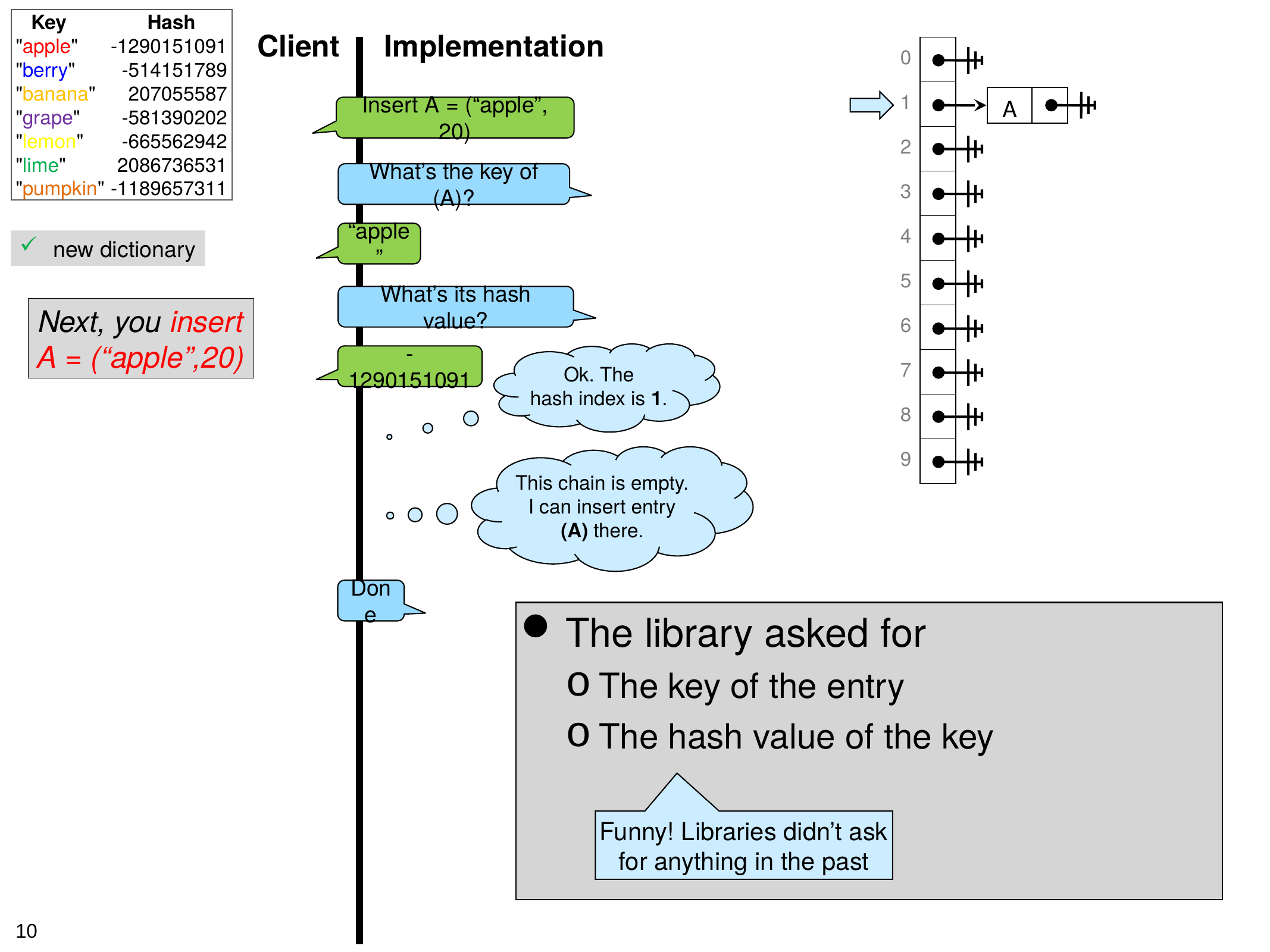

Key	Hash
"apple"   	-1290151091
"berry"   	-514151789
"banana"	207055587
"grape"   	-581390202
"lemon"	-665562942
"lime"	2086736531
"pumpkin"	-1189657311
Client
Implementation
| 0 |  |
| --- | --- |
| 1 |  |
| 2 |  |
| 3 |  |
| 4 |  |
| 5 |  |
| 6 |  |
| 7 |  |
| 8 |  |
| 9 |  |
| A |  |
| --- | --- |

Insert A = (“apple”, 20)

What’s the key of (A)?
“apple”
 new dictionary
What’s its hash value?
Next, you insert
A = (“apple”,20)
Ok. The
hash index is 1.
-1290151091
This chain is empty.
I can insert entry
(A) there.
Done
The library asked for
The key of the entry
The hash value of the key
Funny! Libraries didn’t ask
for anything in the past
10